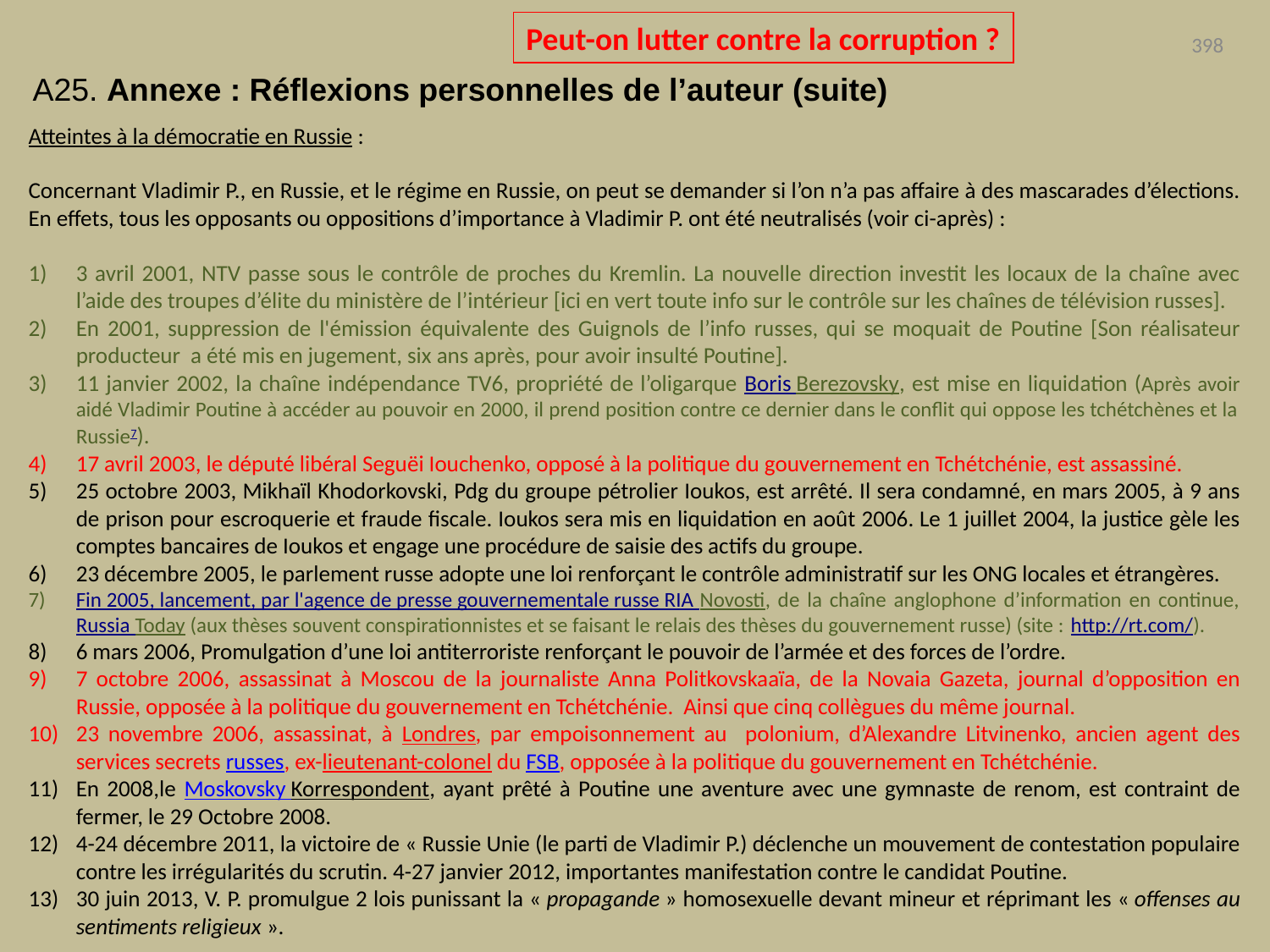

Peut-on lutter contre la corruption ?
398
A25. Annexe : Réflexions personnelles de l’auteur (suite)
Atteintes à la démocratie en Russie :

Concernant Vladimir P., en Russie, et le régime en Russie, on peut se demander si l’on n’a pas affaire à des mascarades d’élections. En effets, tous les opposants ou oppositions d’importance à Vladimir P. ont été neutralisés (voir ci-après) :

3 avril 2001, NTV passe sous le contrôle de proches du Kremlin. La nouvelle direction investit les locaux de la chaîne avec l’aide des troupes d’élite du ministère de l’intérieur [ici en vert toute info sur le contrôle sur les chaînes de télévision russes].
En 2001, suppression de l'émission équivalente des Guignols de l’info russes, qui se moquait de Poutine [Son réalisateur producteur  a été mis en jugement, six ans après, pour avoir insulté Poutine].
11 janvier 2002, la chaîne indépendance TV6, propriété de l’oligarque Boris Berezovsky, est mise en liquidation (Après avoir aidé Vladimir Poutine à accéder au pouvoir en 2000, il prend position contre ce dernier dans le conflit qui oppose les tchétchènes et la Russie7).
17 avril 2003, le député libéral Seguëi Iouchenko, opposé à la politique du gouvernement en Tchétchénie, est assassiné.
25 octobre 2003, Mikhaïl Khodorkovski, Pdg du groupe pétrolier Ioukos, est arrêté. Il sera condamné, en mars 2005, à 9 ans de prison pour escroquerie et fraude fiscale. Ioukos sera mis en liquidation en août 2006. Le 1 juillet 2004, la justice gèle les comptes bancaires de Ioukos et engage une procédure de saisie des actifs du groupe.
23 décembre 2005, le parlement russe adopte une loi renforçant le contrôle administratif sur les ONG locales et étrangères.
Fin 2005, lancement, par l'agence de presse gouvernementale russe RIA Novosti, de la chaîne anglophone d’information en continue, Russia Today (aux thèses souvent conspirationnistes et se faisant le relais des thèses du gouvernement russe) (site : http://rt.com/).
6 mars 2006, Promulgation d’une loi antiterroriste renforçant le pouvoir de l’armée et des forces de l’ordre.
7 octobre 2006, assassinat à Moscou de la journaliste Anna Politkovskaaïa, de la Novaia Gazeta, journal d’opposition en Russie, opposée à la politique du gouvernement en Tchétchénie.  Ainsi que cinq collègues du même journal.
23 novembre 2006, assassinat, à Londres, par empoisonnement au  polonium, d’Alexandre Litvinenko, ancien agent des services secrets russes, ex-lieutenant-colonel du FSB, opposée à la politique du gouvernement en Tchétchénie.
En 2008,le Moskovsky Korrespondent, ayant prêté à Poutine une aventure avec une gymnaste de renom, est contraint de fermer, le 29 Octobre 2008.
4-24 décembre 2011, la victoire de « Russie Unie (le parti de Vladimir P.) déclenche un mouvement de contestation populaire contre les irrégularités du scrutin. 4-27 janvier 2012, importantes manifestation contre le candidat Poutine.
30 juin 2013, V. P. promulgue 2 lois punissant la « propagande » homosexuelle devant mineur et réprimant les « offenses au sentiments religieux ».